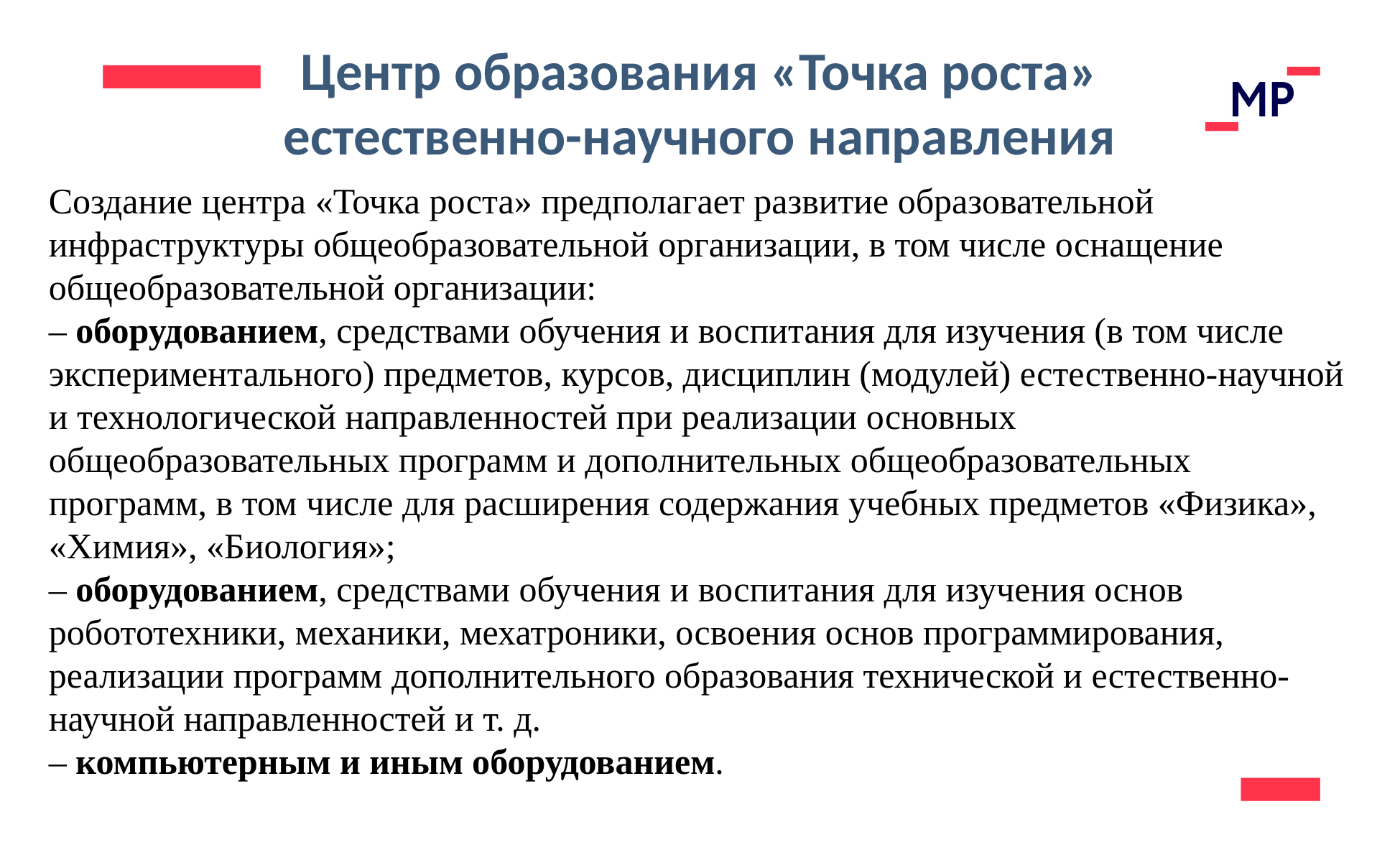

Центр образования «Точка роста»
естественно-научного направления
Создание центра «Точка роста» предполагает развитие образовательной инфраструктуры общеобразовательной организации, в том числе оснащение общеобразовательной организации:
– оборудованием, средствами обучения и воспитания для изучения (в том числе экспериментального) предметов, курсов, дисциплин (модулей) естественно-научной и технологической направленностей при реализации основных общеобразовательных программ и дополнительных общеобразовательных программ, в том числе для расширения содержания учебных предметов «Физика», «Химия», «Биология»;
– оборудованием, средствами обучения и воспитания для изучения основ робототехники, механики, мехатроники, освоения основ программирования, реализации программ дополнительного образования технической и естественно-научной направленностей и т. д.
– компьютерным и иным оборудованием.